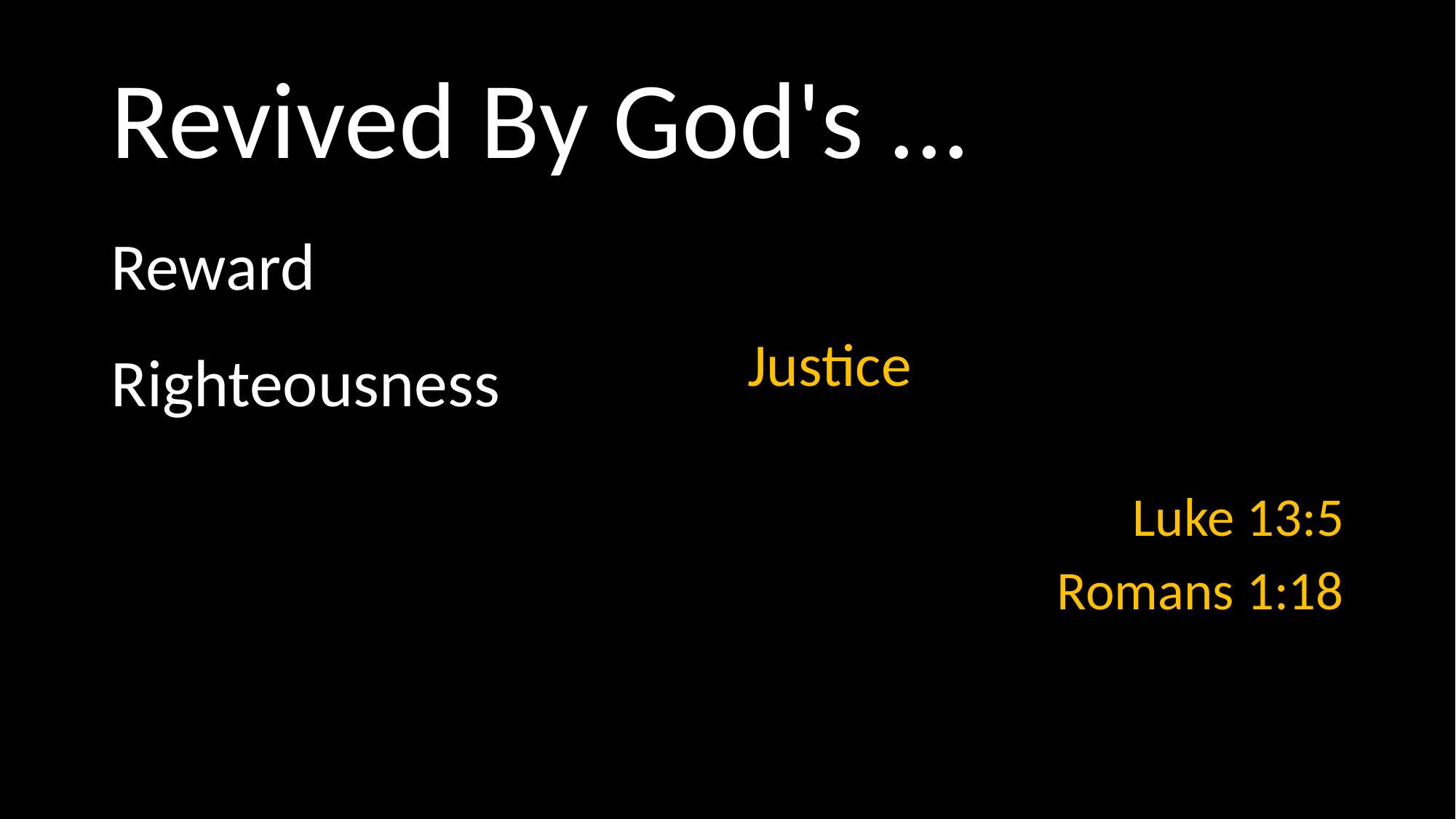

# Revived By God's ...
Reward
Righteousness
Justice

Luke 13:5
Romans 1:18